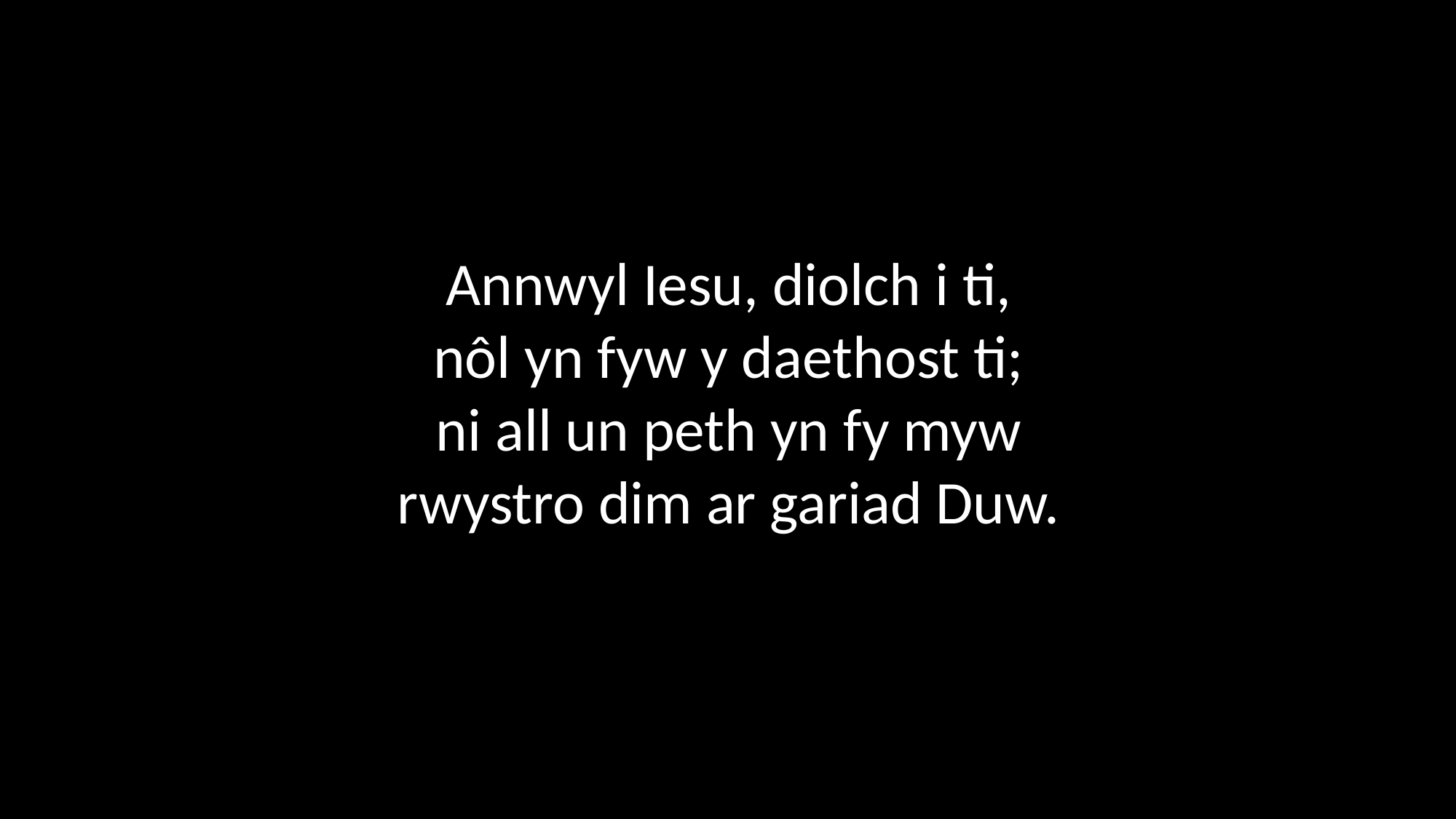

Annwyl Iesu, diolch i ti,
nôl yn fyw y daethost ti;
ni all un peth yn fy myw
rwystro dim ar gariad Duw.